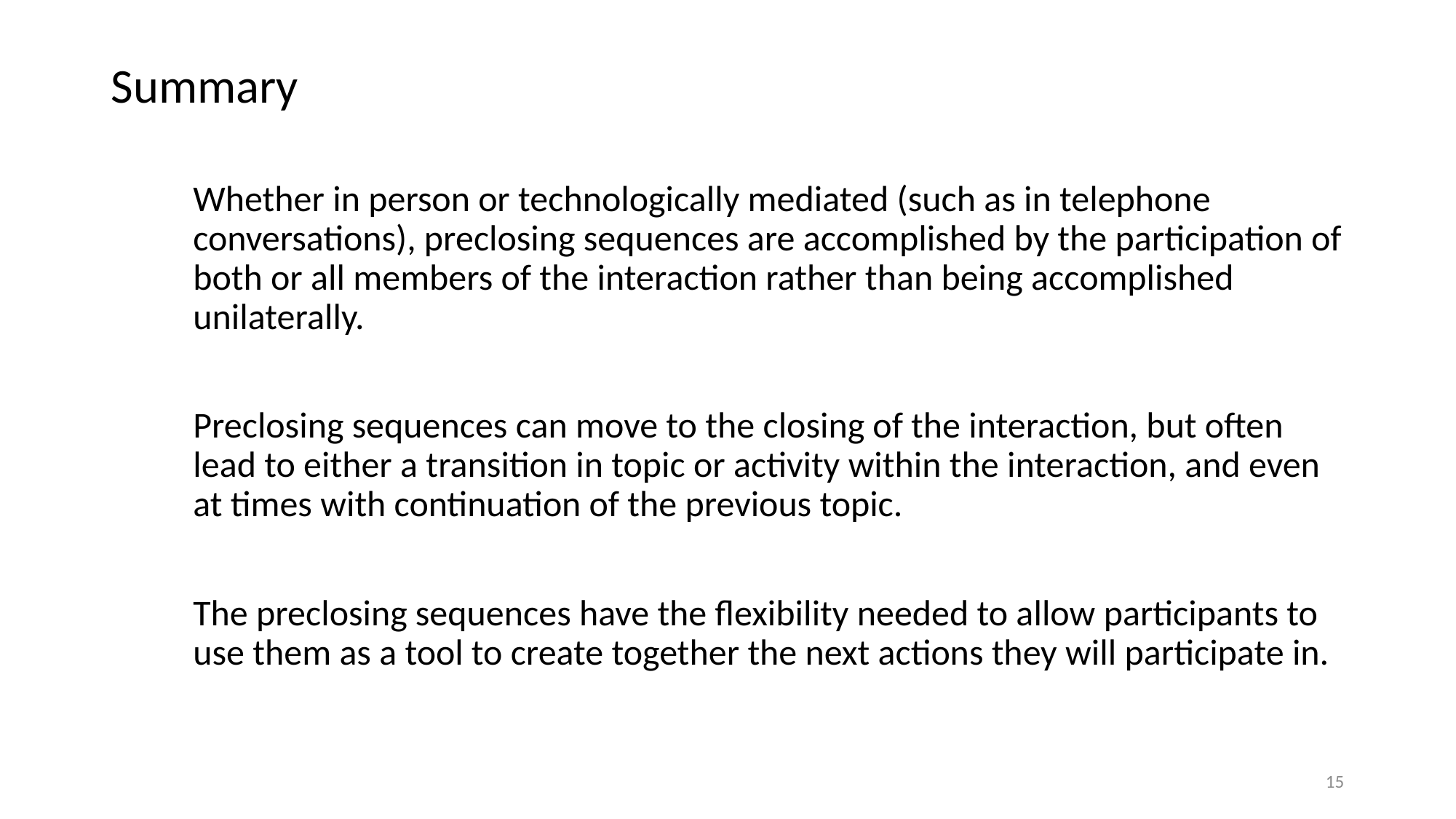

# Summary
Whether in person or technologically mediated (such as in telephone conversations), preclosing sequences are accomplished by the participation of both or all members of the interaction rather than being accomplished unilaterally.

Preclosing sequences can move to the closing of the interaction, but often lead to either a transition in topic or activity within the interaction, and even at times with continuation of the previous topic.

The preclosing sequences have the flexibility needed to allow participants to use them as a tool to create together the next actions they will participate in.
15